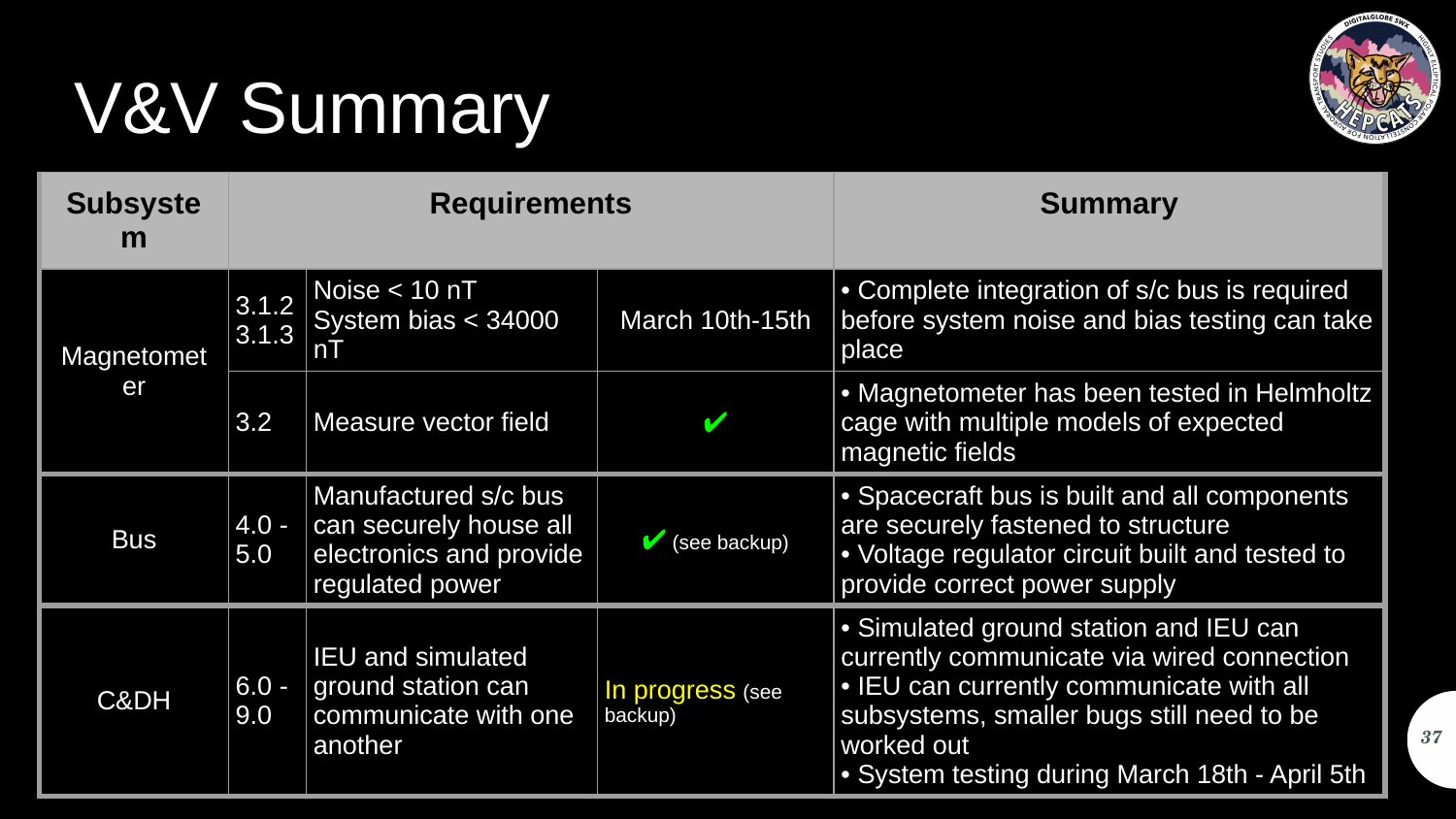

V&V Summary
| Subsystem | Requirements |  |  | Summary |
| --- | --- | --- | --- | --- |
| Magnetometer | 3.1.2 3.1.3 | Noise < 10 nT System bias < 34000 nT | March 10th-15th | • Complete integration of s/c bus is required before system noise and bias testing can take place |
|  | 3.2 | Measure vector field | ✔ | • Magnetometer has been tested in Helmholtz cage with multiple models of expected magnetic fields |
| Bus | 4.0 - 5.0 | Manufactured s/c bus can securely house all electronics and provide regulated power | ✔ (see backup) | • Spacecraft bus is built and all components are securely fastened to structure • Voltage regulator circuit built and tested to provide correct power supply |
| C&DH | 6.0 - 9.0 | IEU and simulated ground station can communicate with one another | In progress (see backup) | • Simulated ground station and IEU can currently communicate via wired connection • IEU can currently communicate with all subsystems, smaller bugs still need to be worked out • System testing during March 18th - April 5th |
37